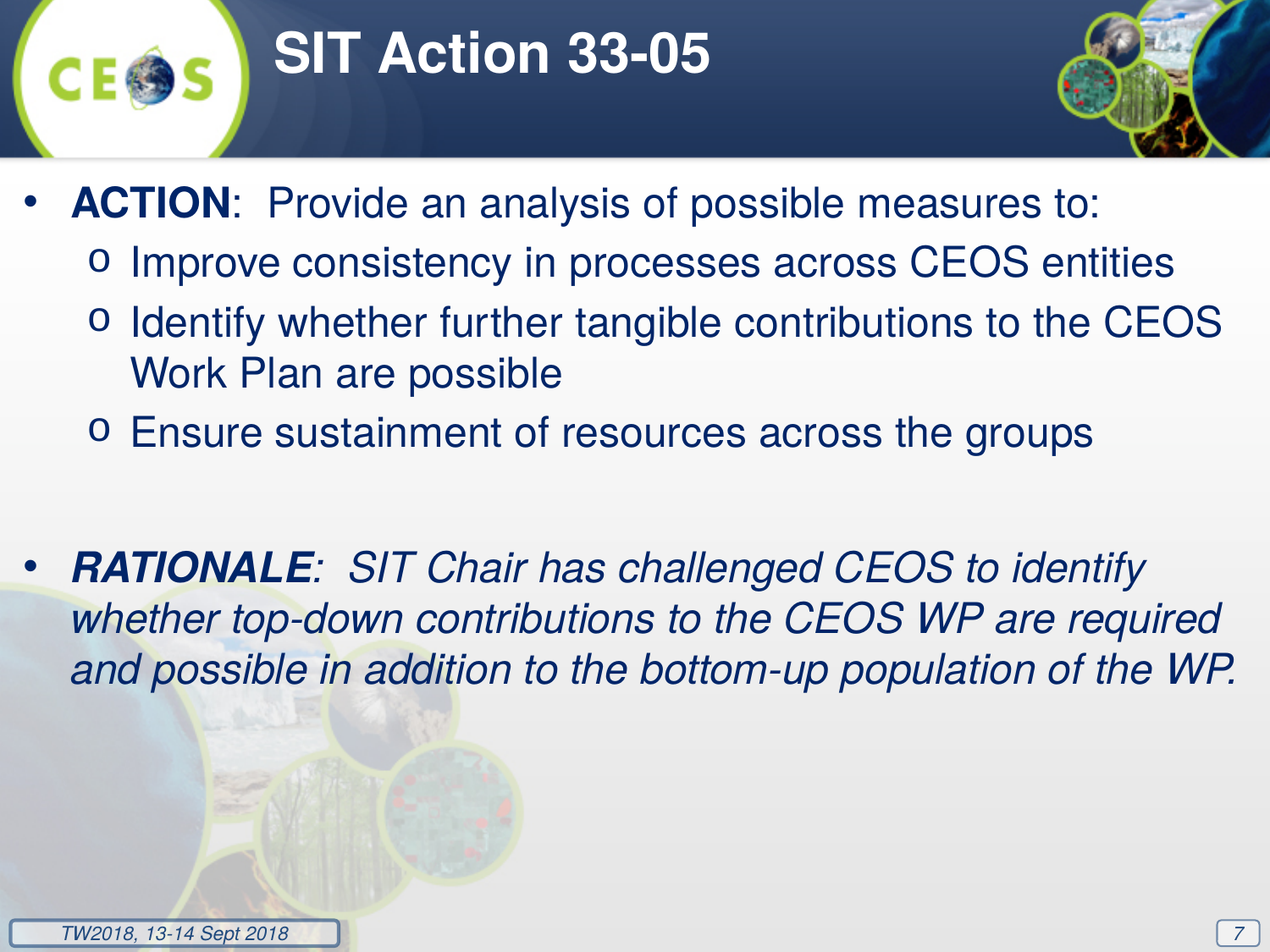

SIT Action 33-05
ACTION:  Provide an analysis of possible measures to:
Improve consistency in processes across CEOS entities
Identify whether further tangible contributions to the CEOS Work Plan are possible
Ensure sustainment of resources across the groups

RATIONALE:  SIT Chair has challenged CEOS to identify whether top-down contributions to the CEOS WP are required and possible in addition to the bottom-up population of the WP.
7